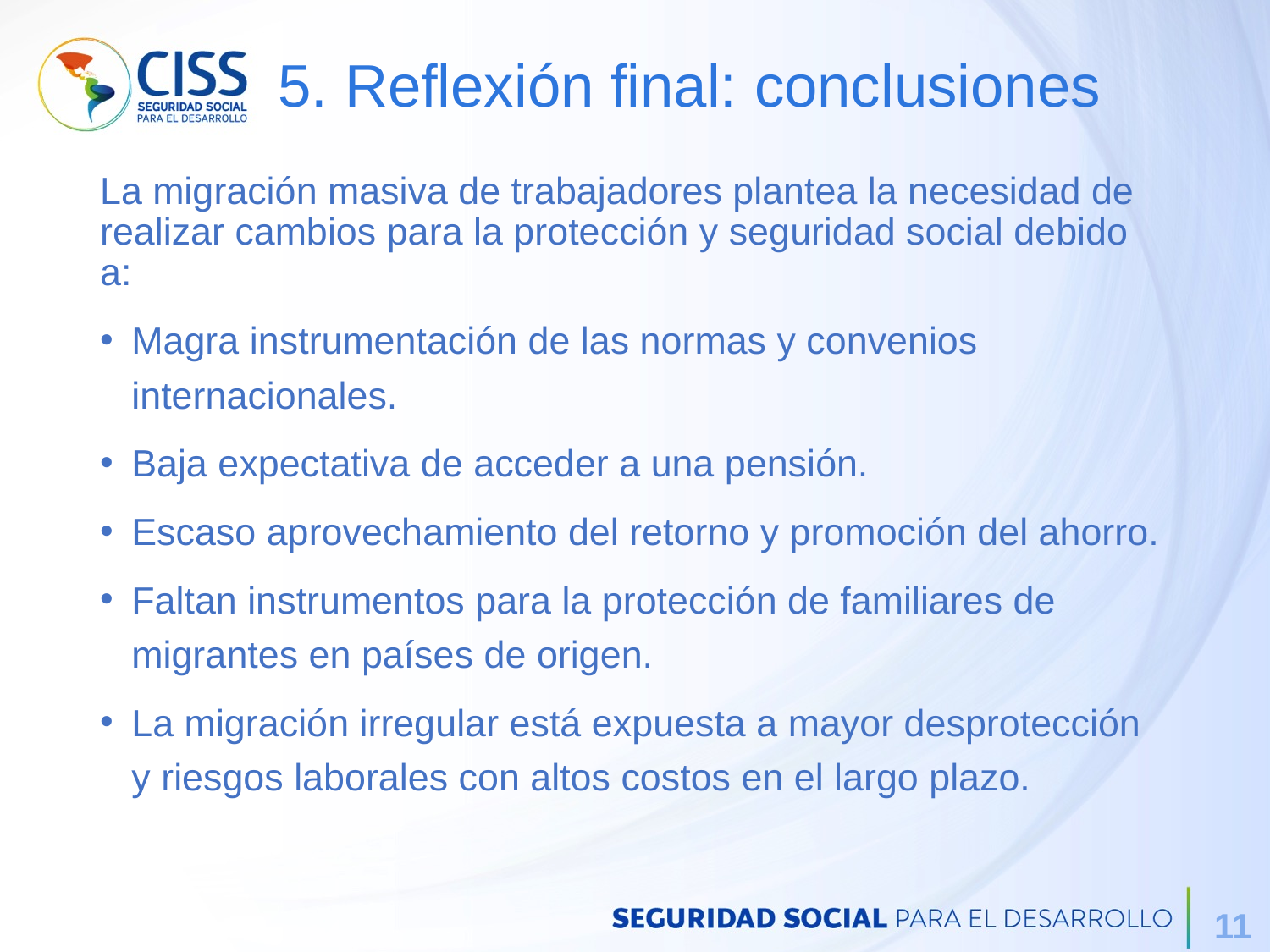

# 5. Reflexión final: conclusiones
La migración masiva de trabajadores plantea la necesidad de realizar cambios para la protección y seguridad social debido a:
Magra instrumentación de las normas y convenios internacionales.
Baja expectativa de acceder a una pensión.
Escaso aprovechamiento del retorno y promoción del ahorro.
Faltan instrumentos para la protección de familiares de migrantes en países de origen.
La migración irregular está expuesta a mayor desprotección y riesgos laborales con altos costos en el largo plazo.

11